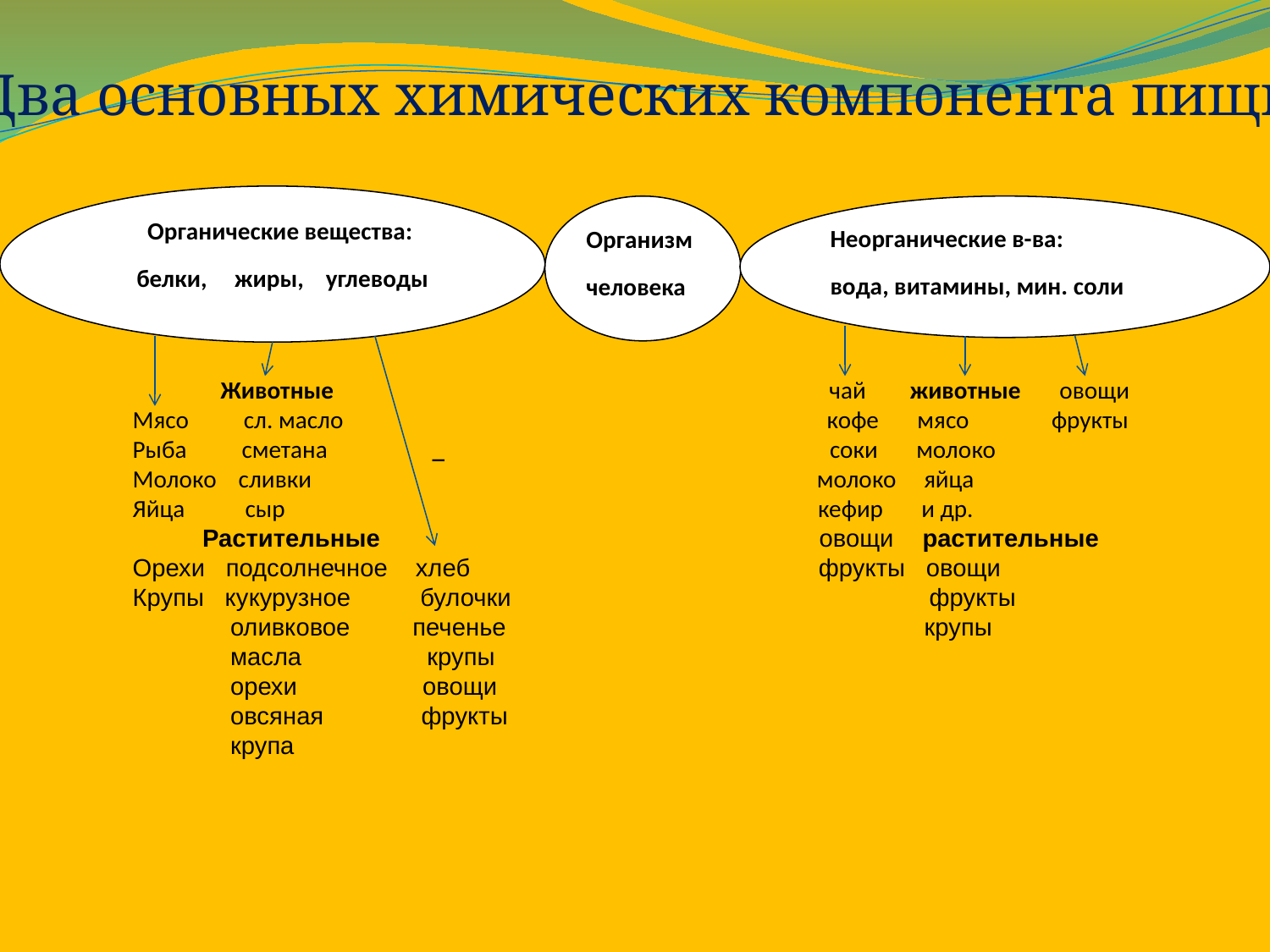

Два основных химических компонента пищи
          Органические вещества:
        белки,     жиры,    углеводы
Организм
человека
Неорганические в-ва:
вода, витамины, мин. соли

                Животные                                                                                          чай        животные       овощи
Мясо          сл. масло                                                                                        кофе       мясо               фрукты
Рыба          сметана                   _                                                                      соки       молоко
Молоко    сливки                                                                                            молоко     яйца
Яйца           сыр                                                                                                 кефир       и др.
          Растительные                                                               овощи    растительные
Орехи   подсолнечное    хлеб                                                  фрукты   овощи
Крупы   кукурузное          булочки                                                            фрукты
              оливковое         печенье                                                            крупы
              масла                  крупы
              орехи                  овощи
              овсяная              фрукты
              крупа